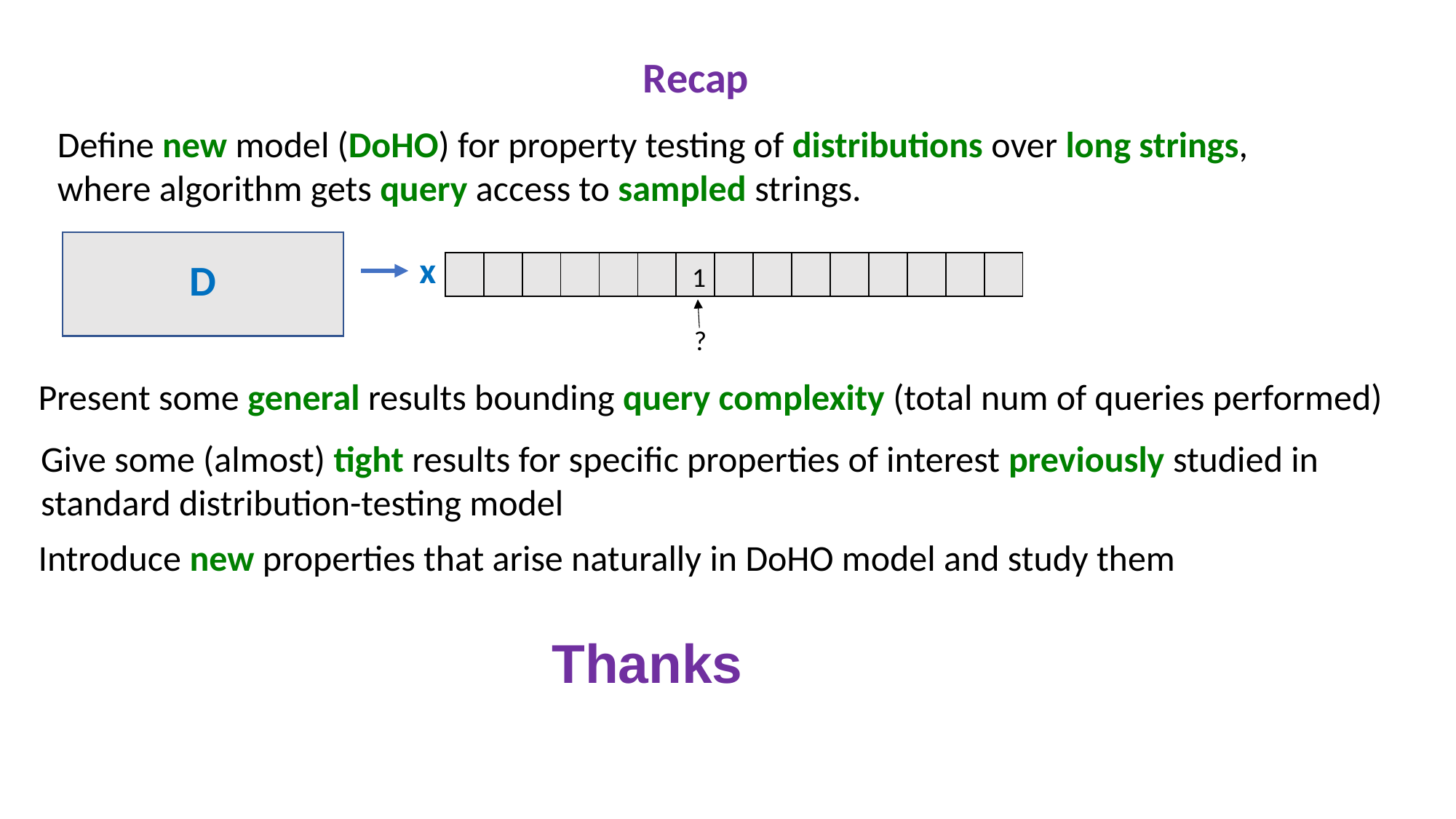

Recap
Define new model (DoHO) for property testing of distributions over long strings,
where algorithm gets query access to sampled strings.

x
D
|  |  |  |  |  |  |  |  |  |  |  |  |  |  |  |
| --- | --- | --- | --- | --- | --- | --- | --- | --- | --- | --- | --- | --- | --- | --- |
1
?
Present some general results bounding query complexity (total num of queries performed)
Give some (almost) tight results for specific properties of interest previously studied in standard distribution-testing model
Introduce new properties that arise naturally in DoHO model and study them
Thanks